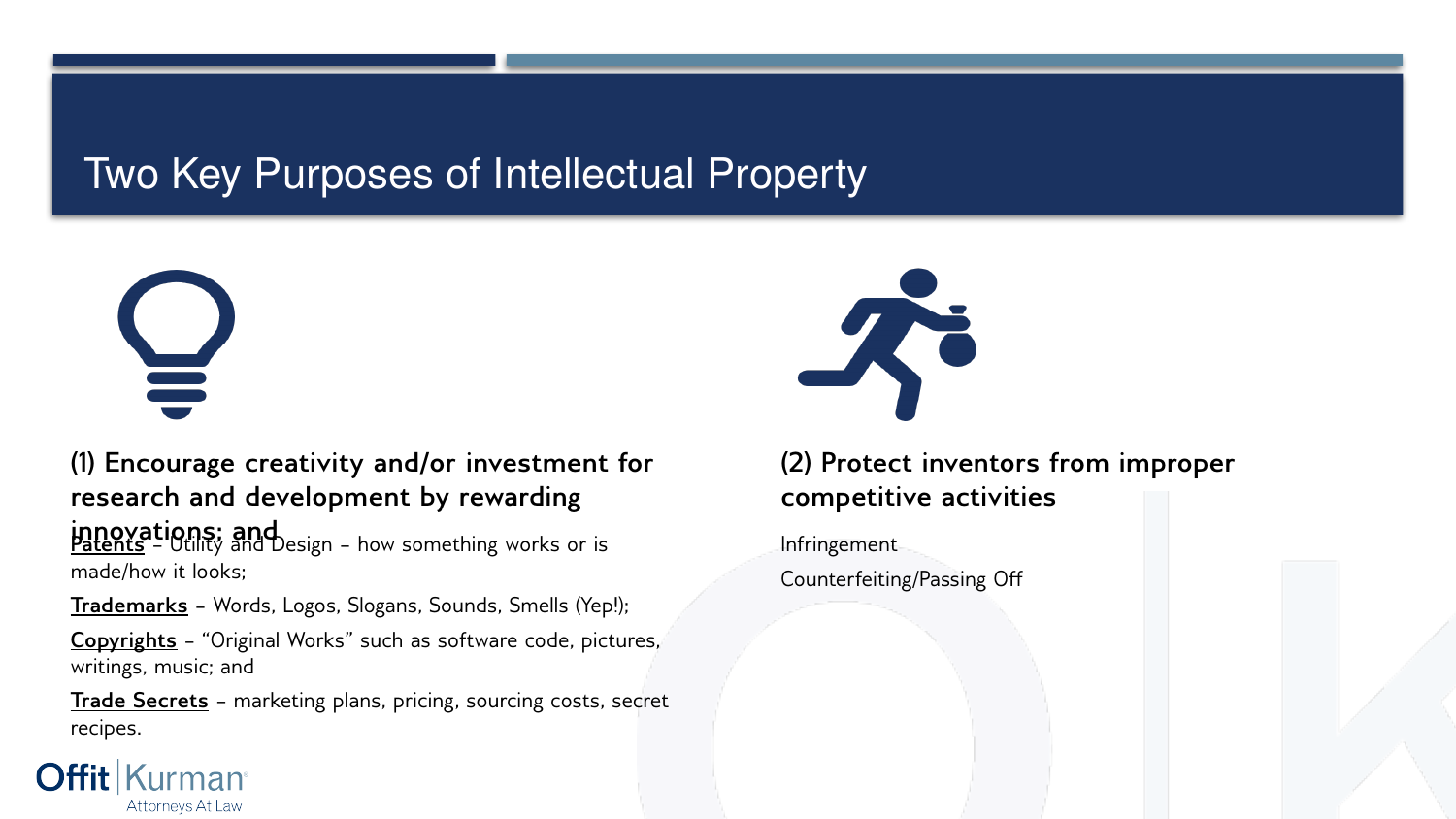

# Two Key Purposes of Intellectual Property
(1) Encourage creativity and/or investment for research and development by rewarding innovations; and
Patents – Utility and Design – how something works or is made/how it looks;
Trademarks – Words, Logos, Slogans, Sounds, Smells (Yep!);
Copyrights – “Original Works” such as software code, pictures, writings, music; and
Trade Secrets – marketing plans, pricing, sourcing costs, secret recipes.
(2) Protect inventors from improper competitive activities
Infringement
Counterfeiting/Passing Off